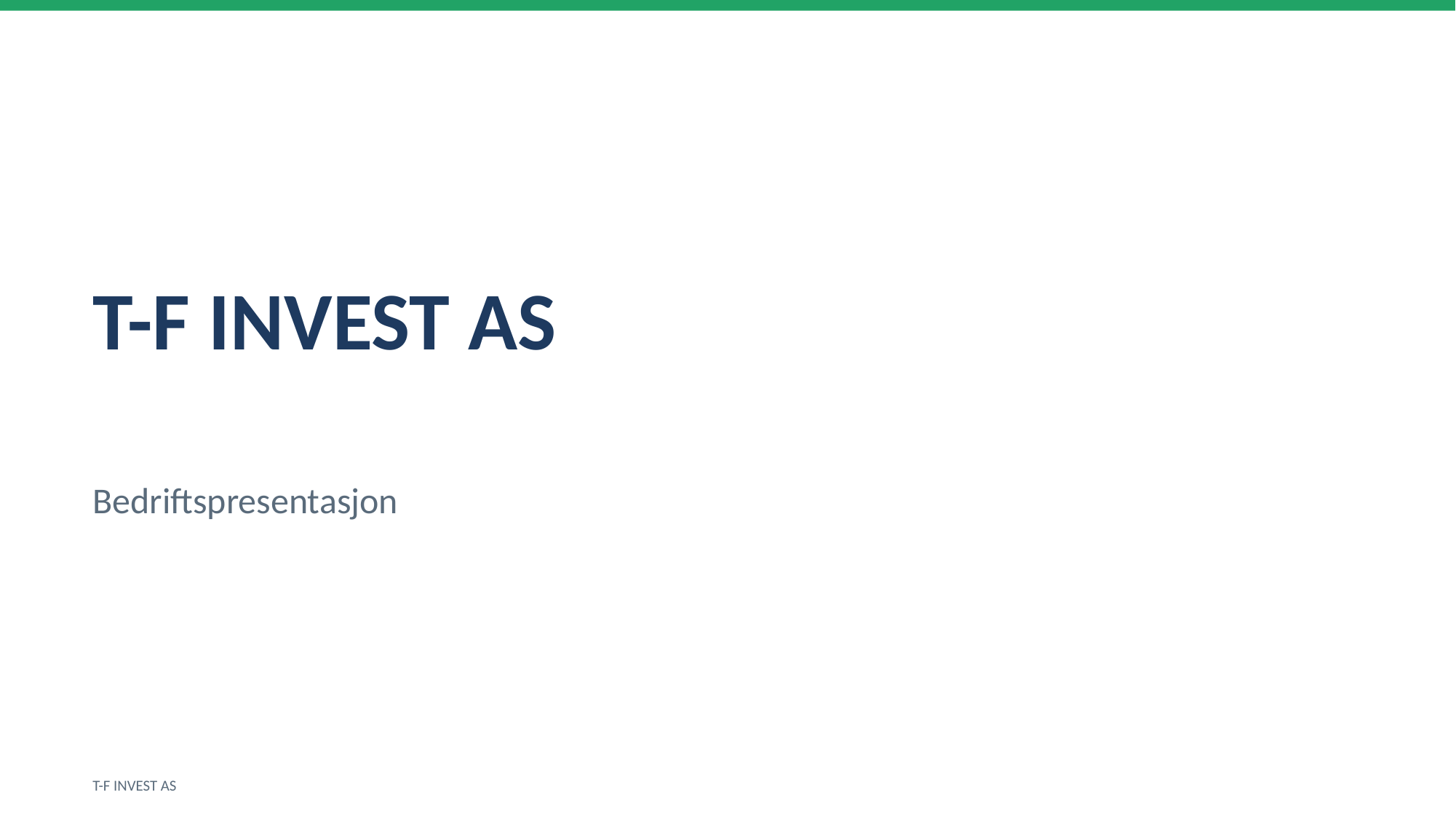

T-F INVEST AS
Bedriftspresentasjon
T-F INVEST AS